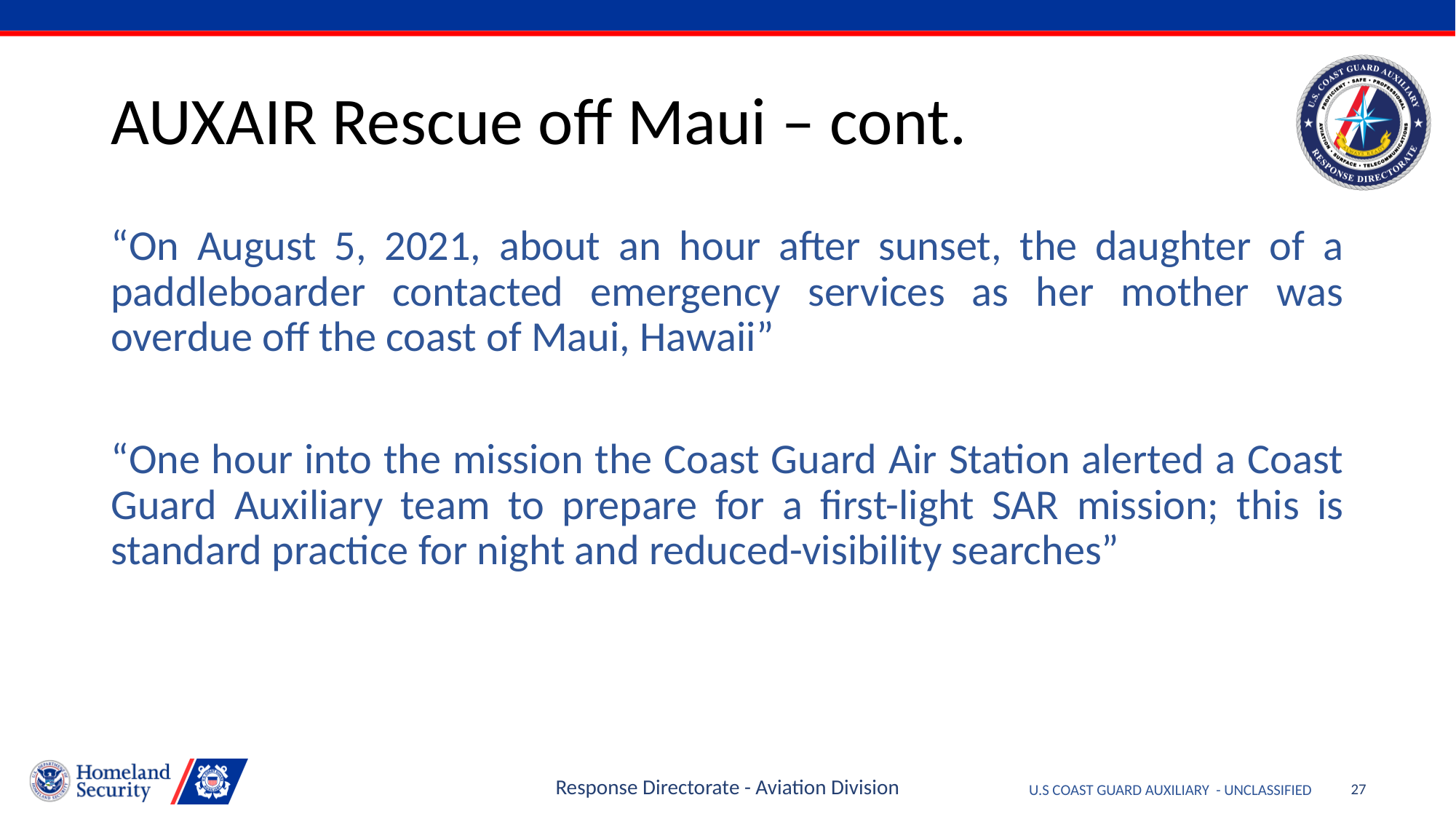

# AUXAIR Rescue off Maui – cont.
“On August 5, 2021, about an hour after sunset, the daughter of a paddleboarder contacted emergency services as her mother was overdue off the coast of Maui, Hawaii”

“One hour into the mission the Coast Guard Air Station alerted a Coast Guard Auxiliary team to prepare for a first-light SAR mission; this is standard practice for night and reduced-visibility searches”
Response Directorate - Aviation Division
27